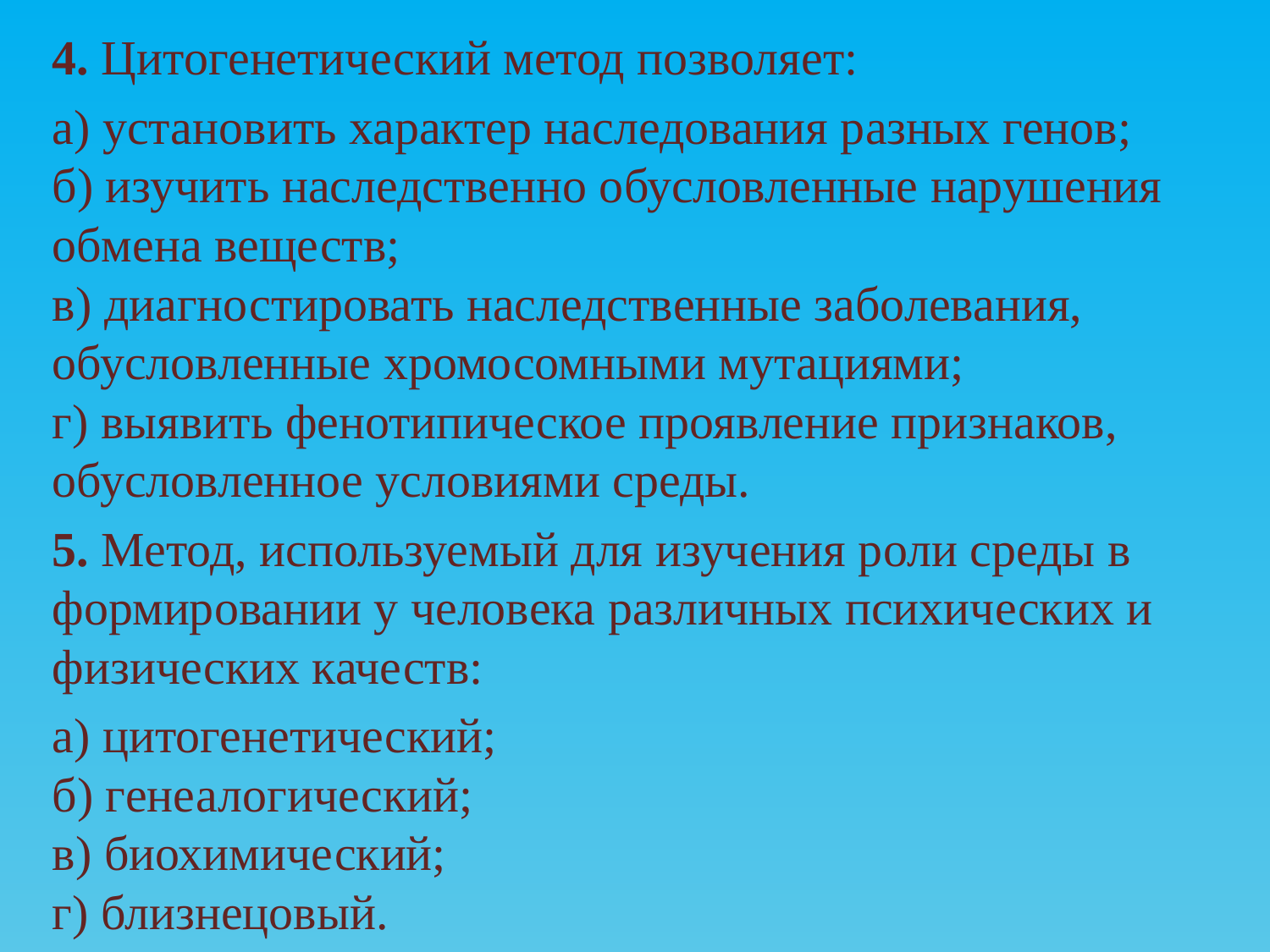

4. Цитогенетический метод позволяет:
а) установить характер наследования разных генов;
б) изучить наследственно обусловленные нарушения обмена веществ;
в) диагностировать наследственные заболевания, обусловленные хромосомными мутациями;
г) выявить фенотипическое проявление признаков, обусловленное условиями среды.
5. Метод, используемый для изучения роли среды в формировании у человека различных психических и физических качеств:
а) цитогенетический;
б) генеалогический;
в) биохимический;
г) близнецовый.